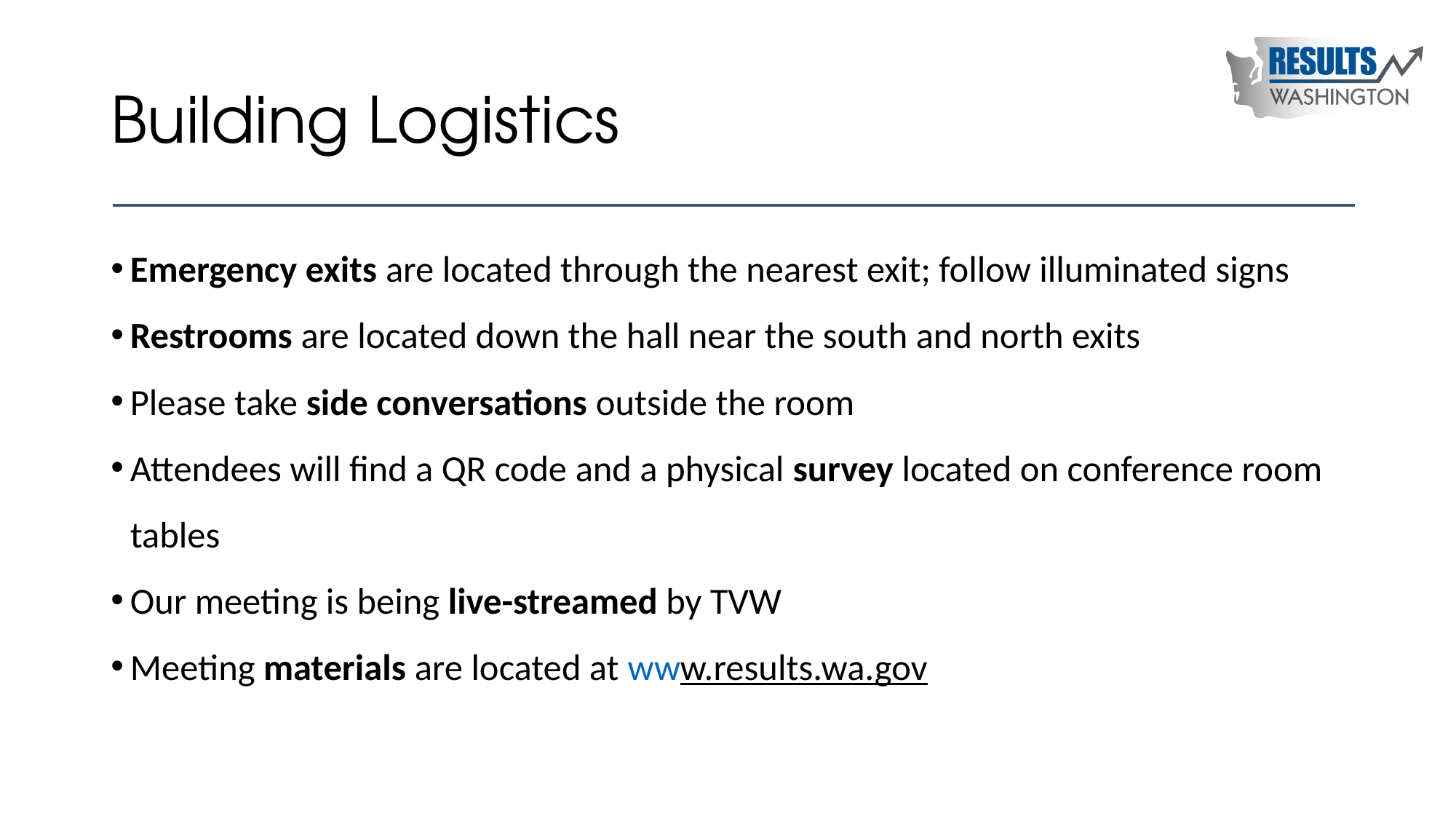

# Building Logistics
Emergency exits are located through the nearest exit; follow illuminated signs
Restrooms are located down the hall near the south and north exits
Please take side conversations outside the room
Attendees will find a QR code and a physical survey located on conference room tables
Our meeting is being live-streamed by TVW
Meeting materials are located at www.results.wa.gov